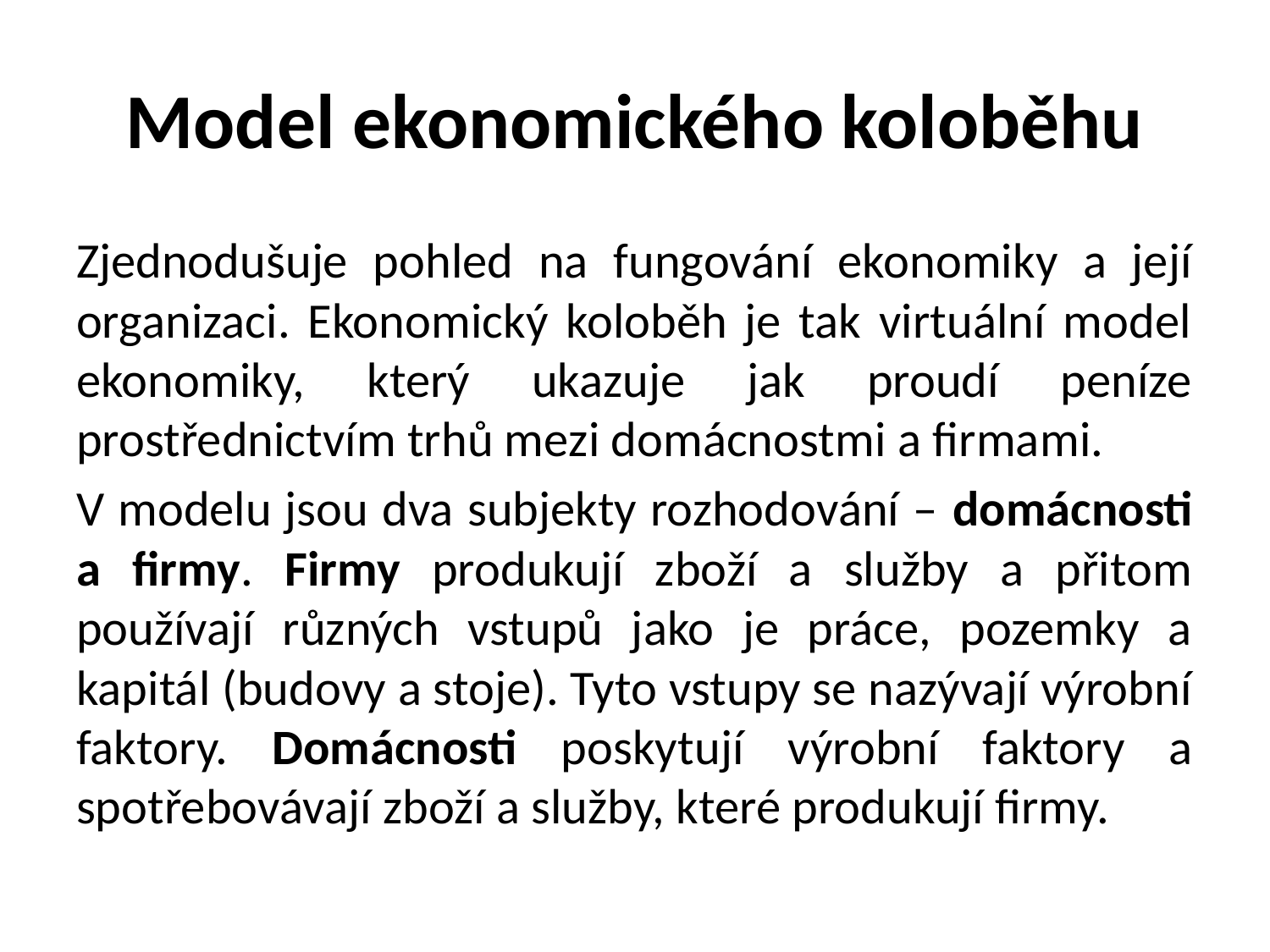

# Model ekonomického koloběhu
Zjednodušuje pohled na fungování ekonomiky a její organizaci. Ekonomický koloběh je tak virtuální model ekonomiky, který ukazuje jak proudí peníze prostřednictvím trhů mezi domácnostmi a firmami.
V modelu jsou dva subjekty rozhodování – domácnosti a firmy. Firmy produkují zboží a služby a přitom používají různých vstupů jako je práce, pozemky a kapitál (budovy a stoje). Tyto vstupy se nazývají výrobní faktory. Domácnosti poskytují výrobní faktory a spotřebovávají zboží a služby, které produkují firmy.